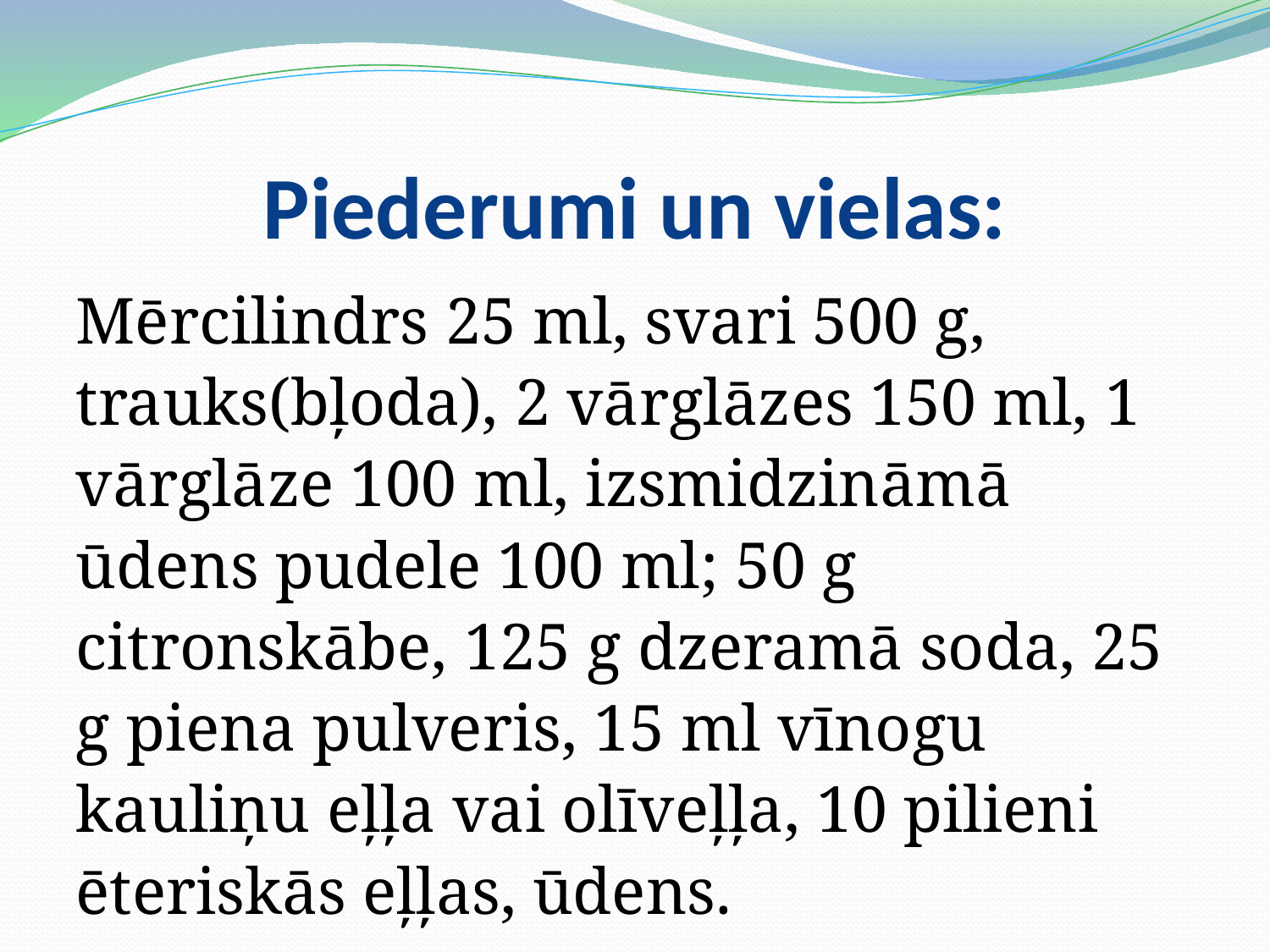

# Piederumi un vielas:
Mērcilindrs 25 ml, svari 500 g, trauks(bļoda), 2 vārglāzes 150 ml, 1 vārglāze 100 ml, izsmidzināmā ūdens pudele 100 ml; 50 g citronskābe, 125 g dzeramā soda, 25 g piena pulveris, 15 ml vīnogu kauliņu eļļa vai olīveļļa, 10 pilieni ēteriskās eļļas, ūdens.